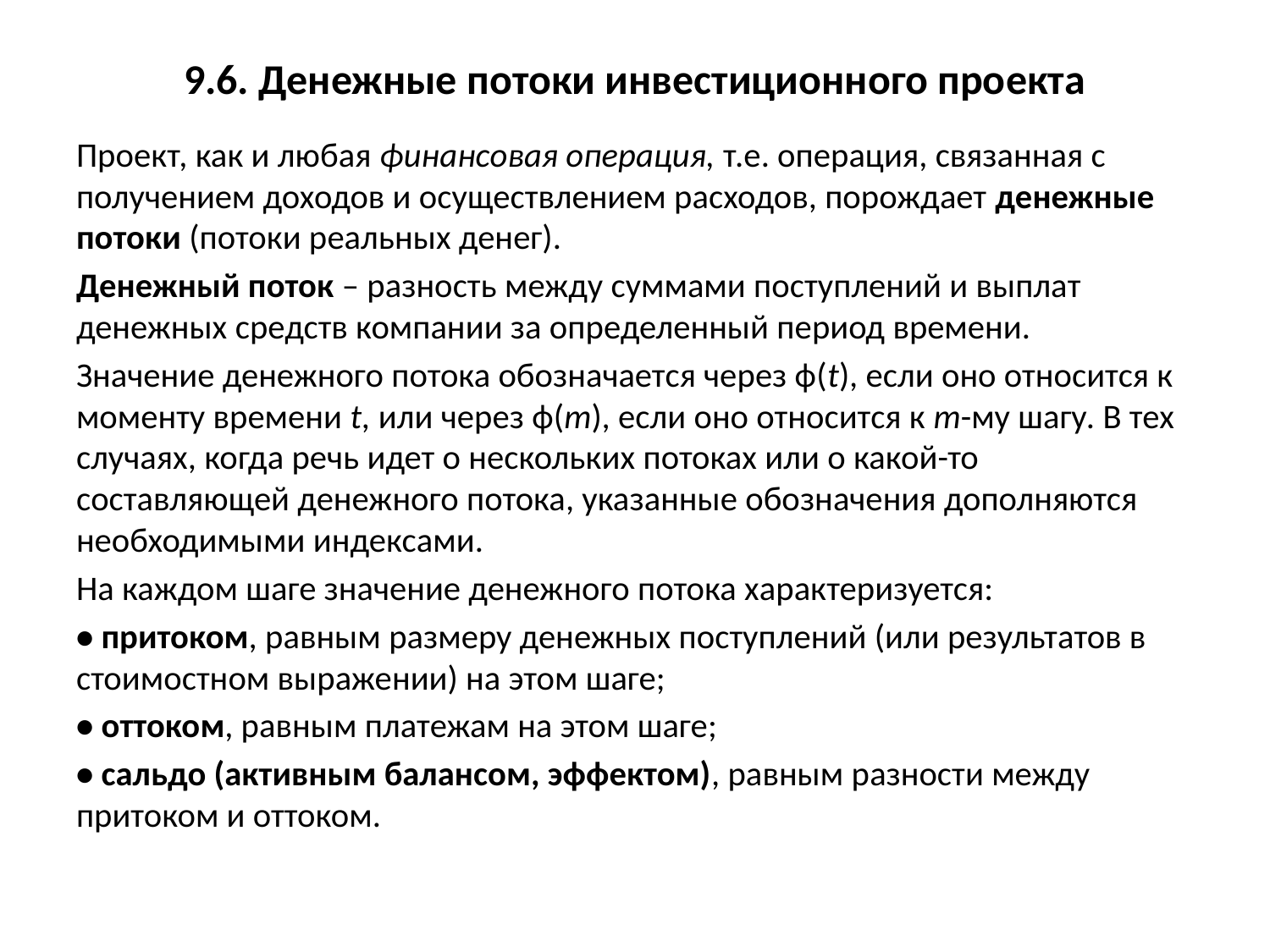

# 9.6. Денежные потоки инвестиционного проекта
Проект, как и любая финансовая операция, т.е. операция, связанная с получением доходов и осуществлением расходов, порождает денежные потоки (потоки реальных денег).
Денежный поток – разность между суммами поступлений и выплат денежных средств компании за определенный период времени.
Значение денежного потока обозначается через ф(t), если оно относится к моменту времени t, или через ф(m), если оно относится к m-му шагу. В тех случаях, когда речь идет о нескольких потоках или о какой-то составляющей денежного потока, указанные обозначения дополняются необходимыми индексами.
На каждом шаге значение денежного потока характеризуется:
• притоком, равным размеру денежных поступлений (или результатов в стоимостном выражении) на этом шаге;
• оттоком, равным платежам на этом шаге;
• сальдо (активным балансом, эффектом), равным разности между притоком и оттоком.